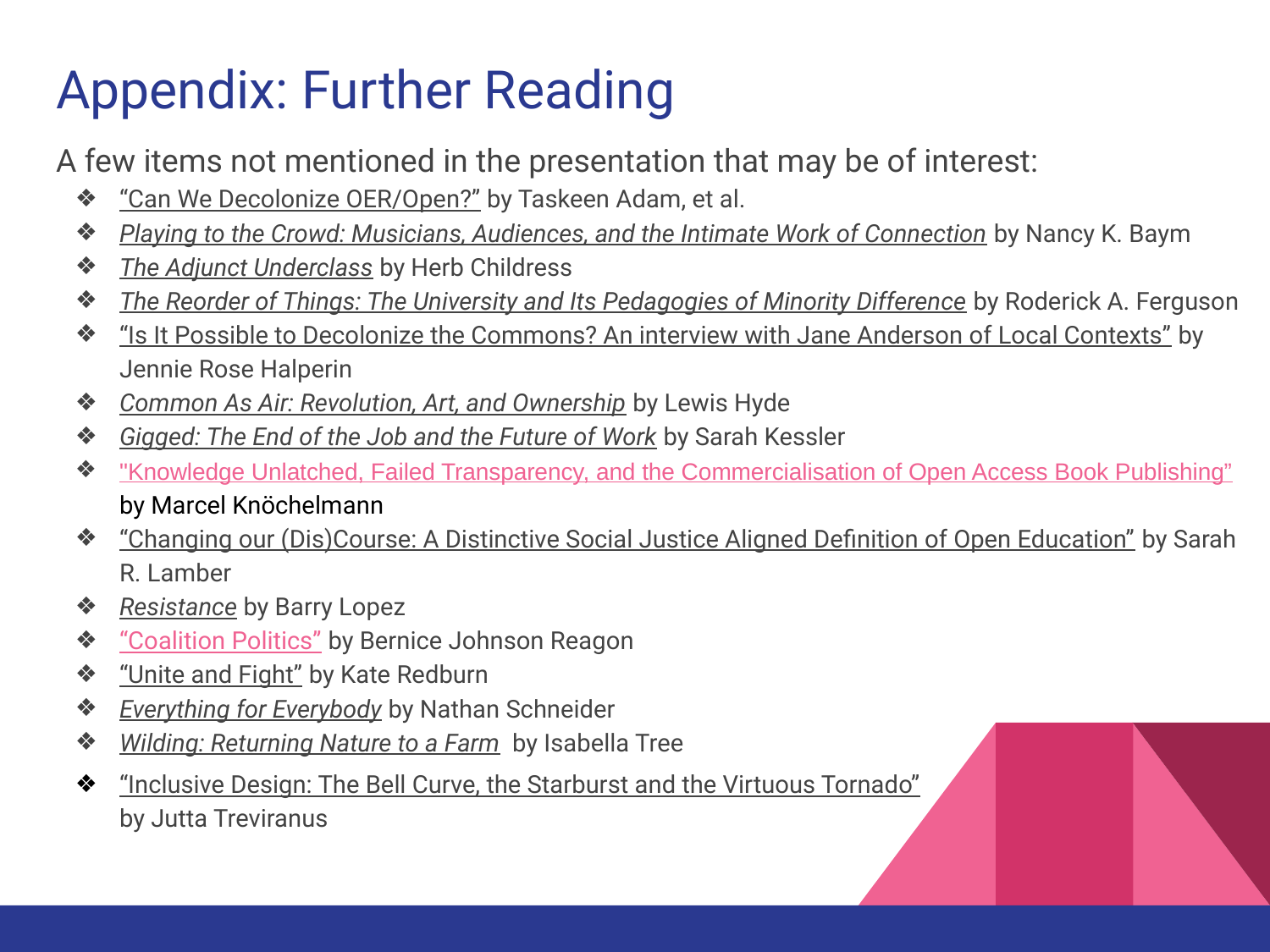

# Appendix: Further Reading
A few items not mentioned in the presentation that may be of interest:
“Can We Decolonize OER/Open?” by Taskeen Adam, et al.
Playing to the Crowd: Musicians, Audiences, and the Intimate Work of Connection by Nancy K. Baym
The Adjunct Underclass by Herb Childress
The Reorder of Things: The University and Its Pedagogies of Minority Difference by Roderick A. Ferguson
“Is It Possible to Decolonize the Commons? An interview with Jane Anderson of Local Contexts” by Jennie Rose Halperin
Common As Air: Revolution, Art, and Ownership by Lewis Hyde
Gigged: The End of the Job and the Future of Work by Sarah Kessler
"Knowledge Unlatched, Failed Transparency, and the Commercialisation of Open Access Book Publishing” by Marcel Knöchelmann
“Changing our (Dis)Course: A Distinctive Social Justice Aligned Definition of Open Education” by Sarah R. Lamber
Resistance by Barry Lopez
“Coalition Politics” by Bernice Johnson Reagon
“Unite and Fight” by Kate Redburn
Everything for Everybody by Nathan Schneider
Wilding: Returning Nature to a Farm  by Isabella Tree
“Inclusive Design: The Bell Curve, the Starburst and the Virtuous Tornado” by Jutta Treviranus